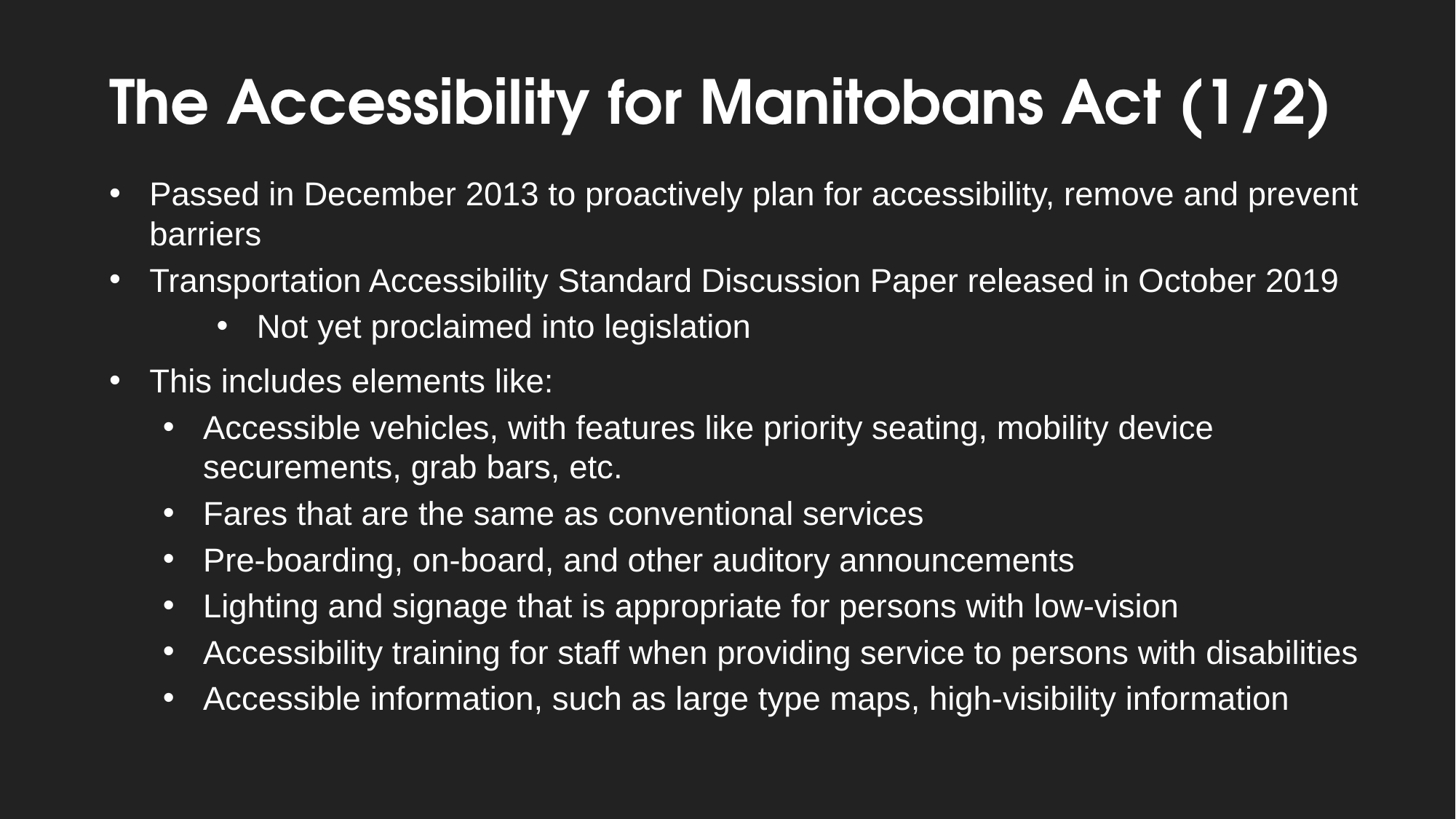

# The Accessibility for Manitobans Act (1/2)
Passed in December 2013 to proactively plan for accessibility, remove and prevent barriers
Transportation Accessibility Standard Discussion Paper released in October 2019
Not yet proclaimed into legislation
This includes elements like:
Accessible vehicles, with features like priority seating, mobility device securements, grab bars, etc.
Fares that are the same as conventional services
Pre-boarding, on-board, and other auditory announcements
Lighting and signage that is appropriate for persons with low-vision
Accessibility training for staff when providing service to persons with disabilities
Accessible information, such as large type maps, high-visibility information